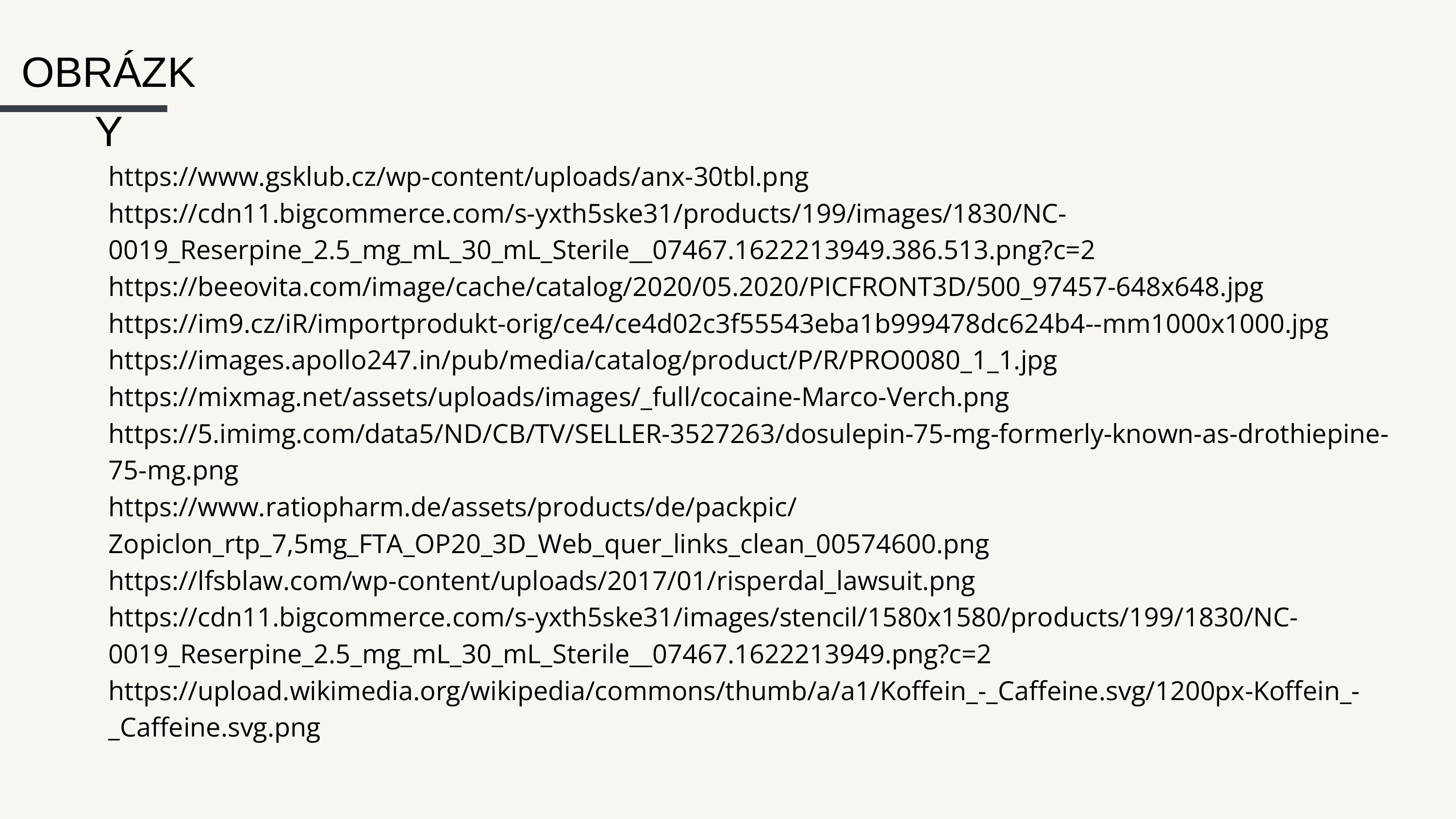

OBRÁZKY

https://www.gsklub.cz/wp-content/uploads/anx-30tbl.png
https://cdn11.bigcommerce.com/s-yxth5ske31/products/199/images/1830/NC-0019_Reserpine_2.5_mg_mL_30_mL_Sterile__07467.1622213949.386.513.png?c=2
https://beeovita.com/image/cache/catalog/2020/05.2020/PICFRONT3D/500_97457-648x648.jpg
https://im9.cz/iR/importprodukt-orig/ce4/ce4d02c3f55543eba1b999478dc624b4--mm1000x1000.jpg
https://images.apollo247.in/pub/media/catalog/product/P/R/PRO0080_1_1.jpg
https://mixmag.net/assets/uploads/images/_full/cocaine-Marco-Verch.png
https://5.imimg.com/data5/ND/CB/TV/SELLER-3527263/dosulepin-75-mg-formerly-known-as-drothiepine-75-mg.png
https://www.ratiopharm.de/assets/products/de/packpic/Zopiclon_rtp_7,5mg_FTA_OP20_3D_Web_quer_links_clean_00574600.png
https://lfsblaw.com/wp-content/uploads/2017/01/risperdal_lawsuit.png
https://cdn11.bigcommerce.com/s-yxth5ske31/images/stencil/1580x1580/products/199/1830/NC-0019_Reserpine_2.5_mg_mL_30_mL_Sterile__07467.1622213949.png?c=2
https://upload.wikimedia.org/wikipedia/commons/thumb/a/a1/Koffein_-_Caffeine.svg/1200px-Koffein_-_Caffeine.svg.png